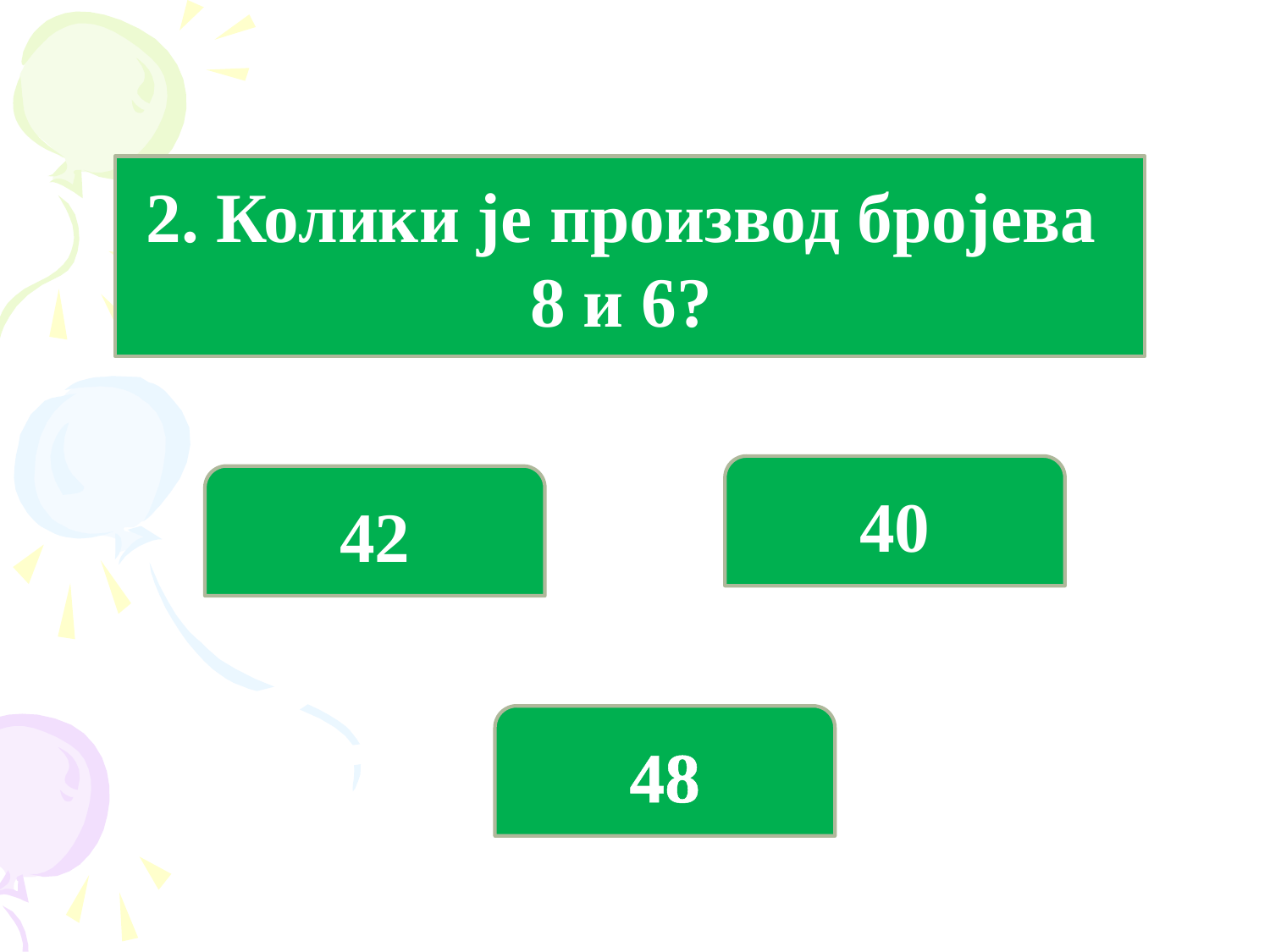

2. Колики је производ бројева
8 и 6?
40
42
48